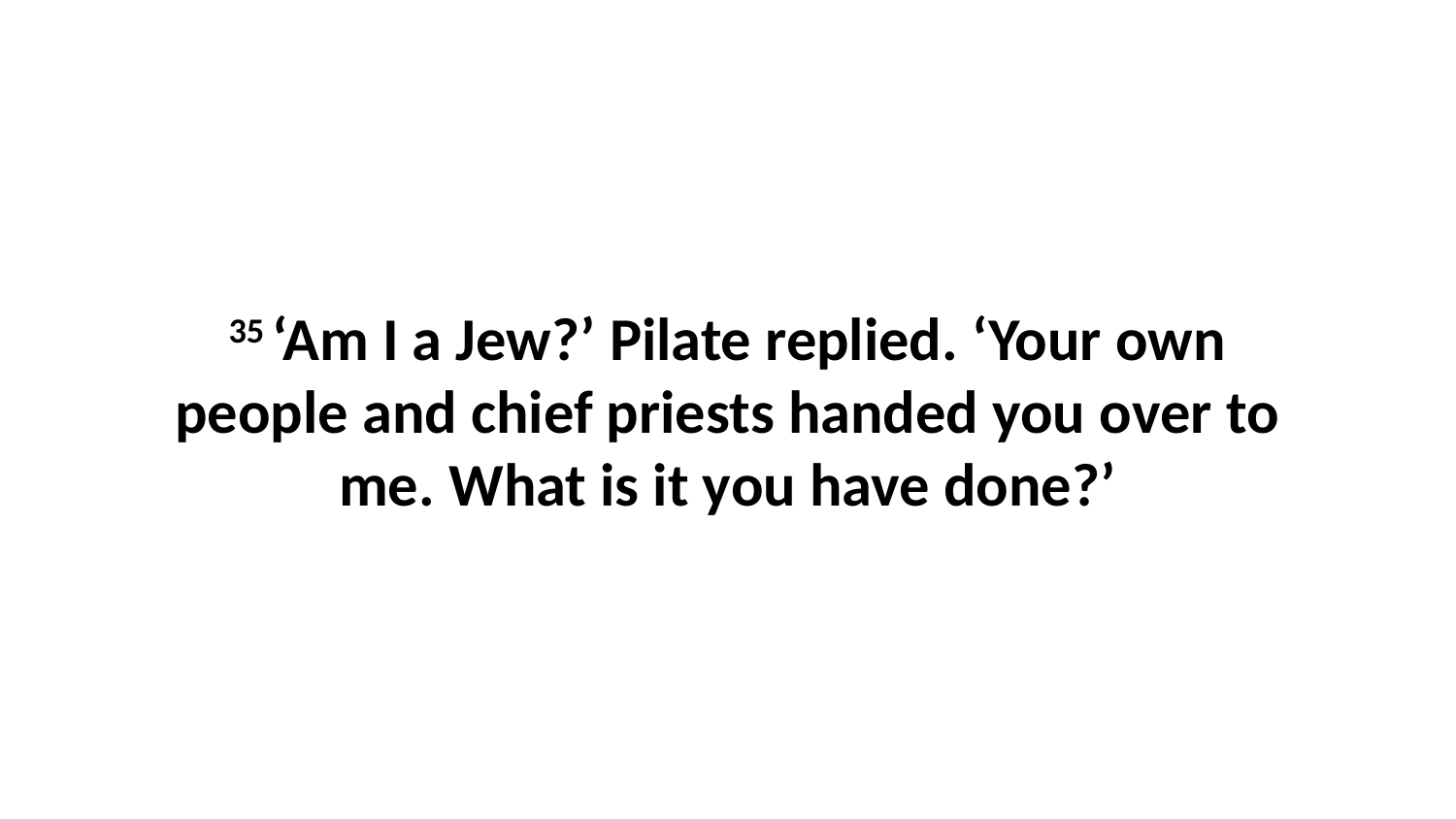

35 ‘Am I a Jew?’ Pilate replied. ‘Your own people and chief priests handed you over to me. What is it you have done?’